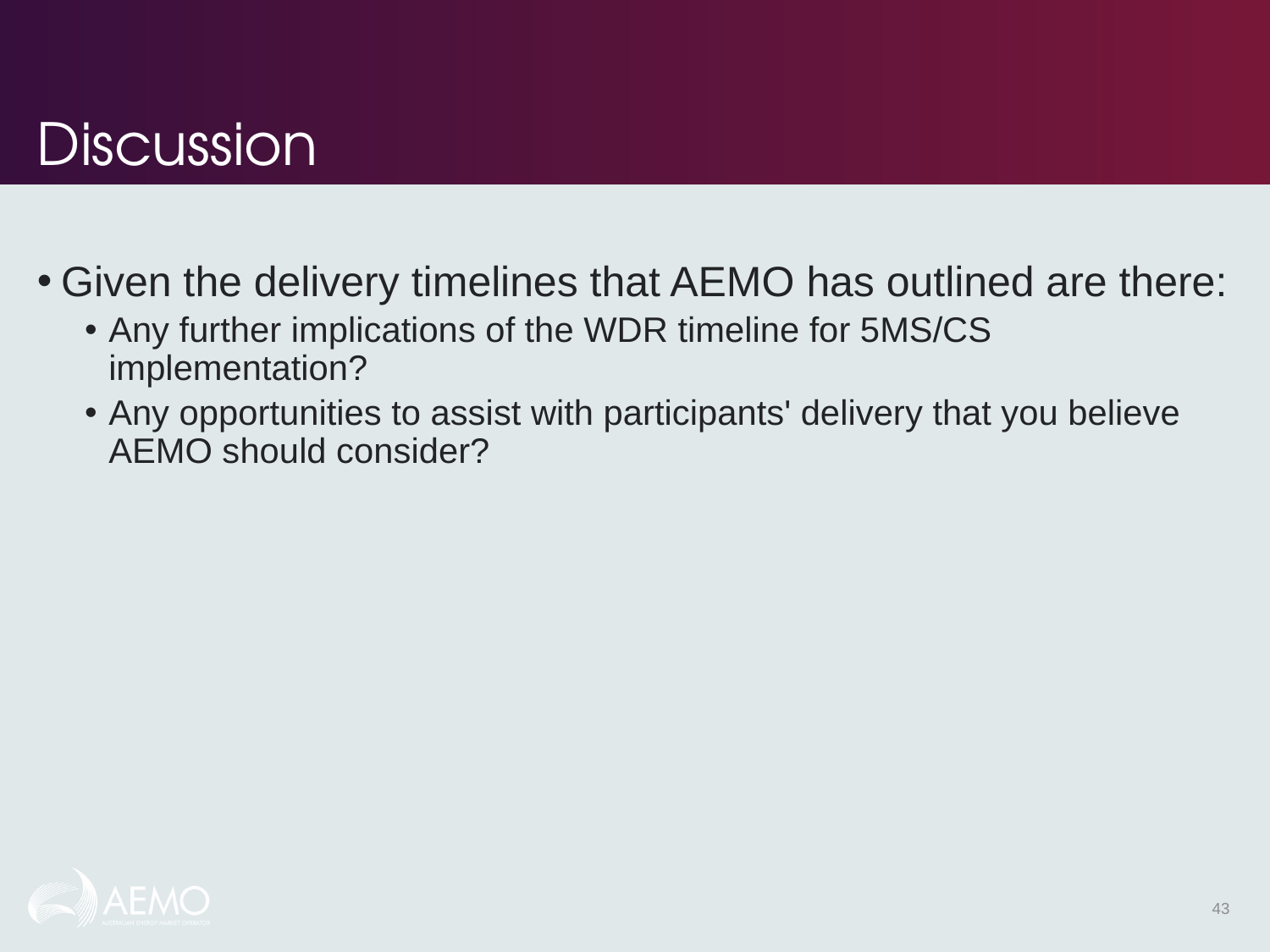

# Discussion
Given the delivery timelines that AEMO has outlined are there:​
Any further implications of the WDR timeline for 5MS/CS implementation?​
Any opportunities to assist with participants' delivery that you believe AEMO should consider?
43